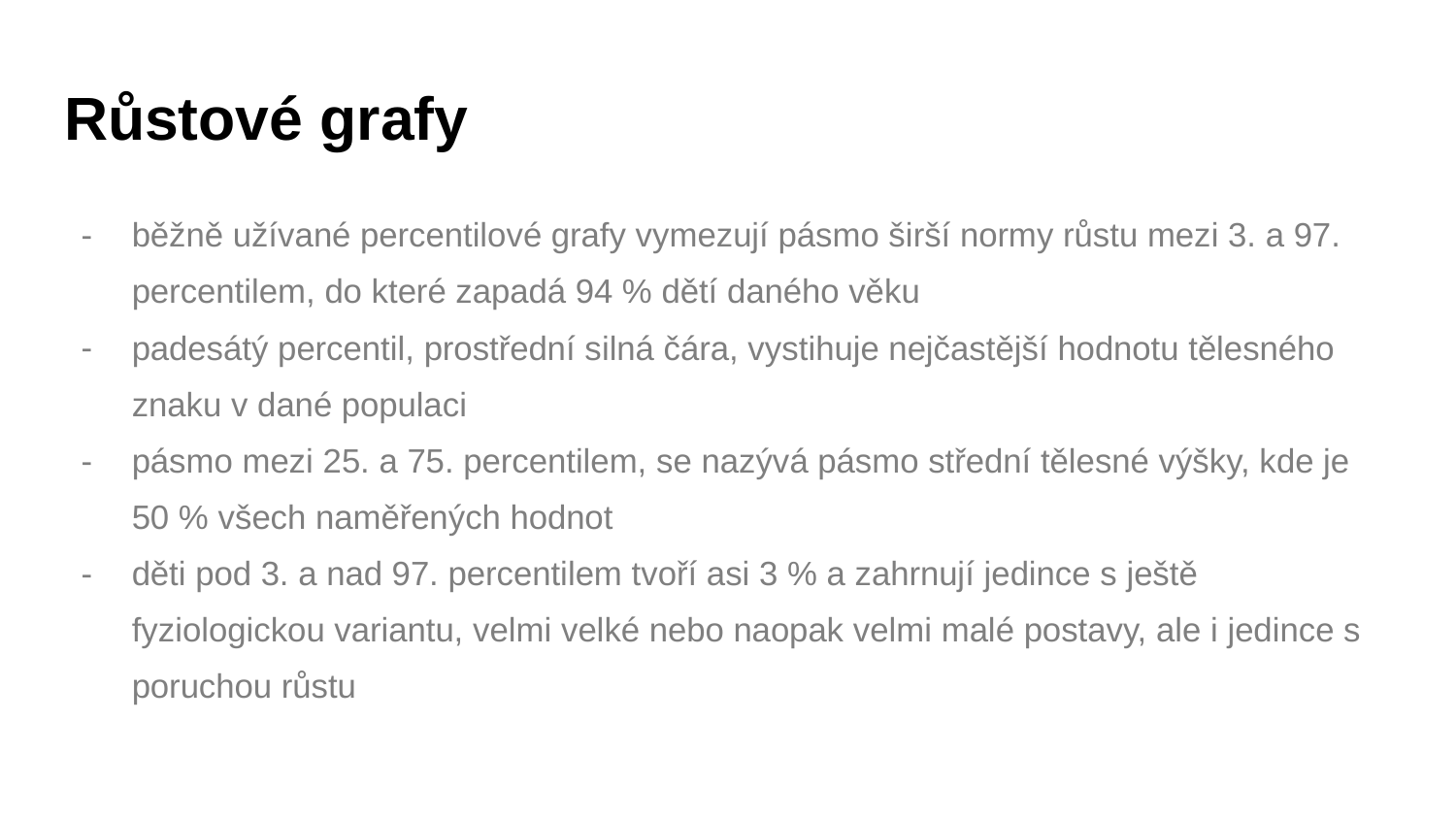

# Růstové grafy
běžně užívané percentilové grafy vymezují pásmo širší normy růstu mezi 3. a 97. percentilem, do které zapadá 94 % dětí daného věku
padesátý percentil, prostřední silná čára, vystihuje nejčastější hodnotu tělesného znaku v dané populaci
pásmo mezi 25. a 75. percentilem, se nazývá pásmo střední tělesné výšky, kde je 50 % všech naměřených hodnot
děti pod 3. a nad 97. percentilem tvoří asi 3 % a zahrnují jedince s ještě fyziologickou variantu, velmi velké nebo naopak velmi malé postavy, ale i jedince s poruchou růstu